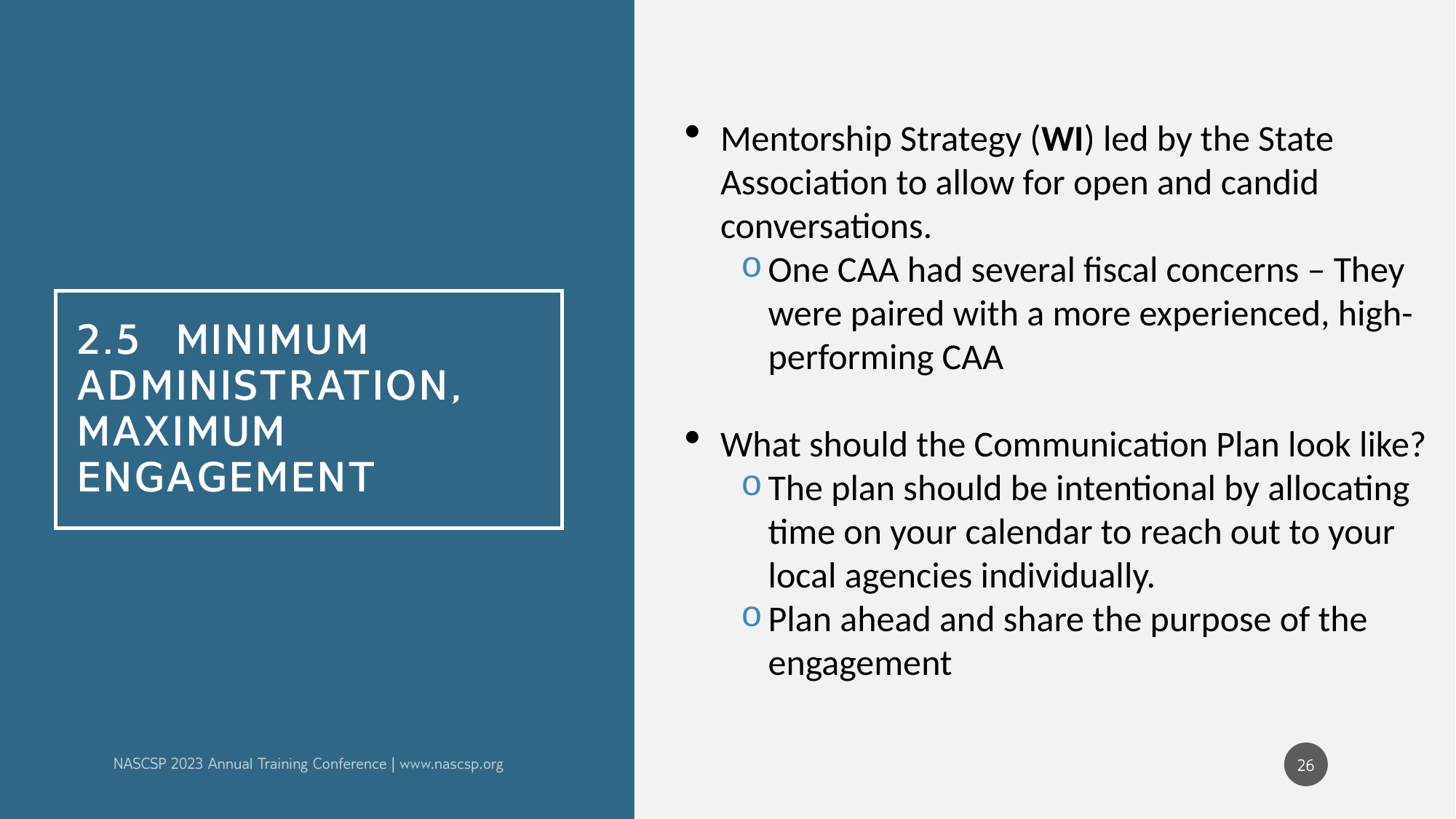

Mentorship Strategy (WI) led by the State Association to allow for open and candid conversations.
One CAA had several fiscal concerns – They were paired with a more experienced, high-performing CAA

What should the Communication Plan look like?
The plan should be intentional by allocating time on your calendar to reach out to your local agencies individually.
Plan ahead and share the purpose of the engagement

# 2.5  Minimum Administration, Maximum Engagement
NASCSP 2023 Annual Training Conference | www.nascsp.org
26